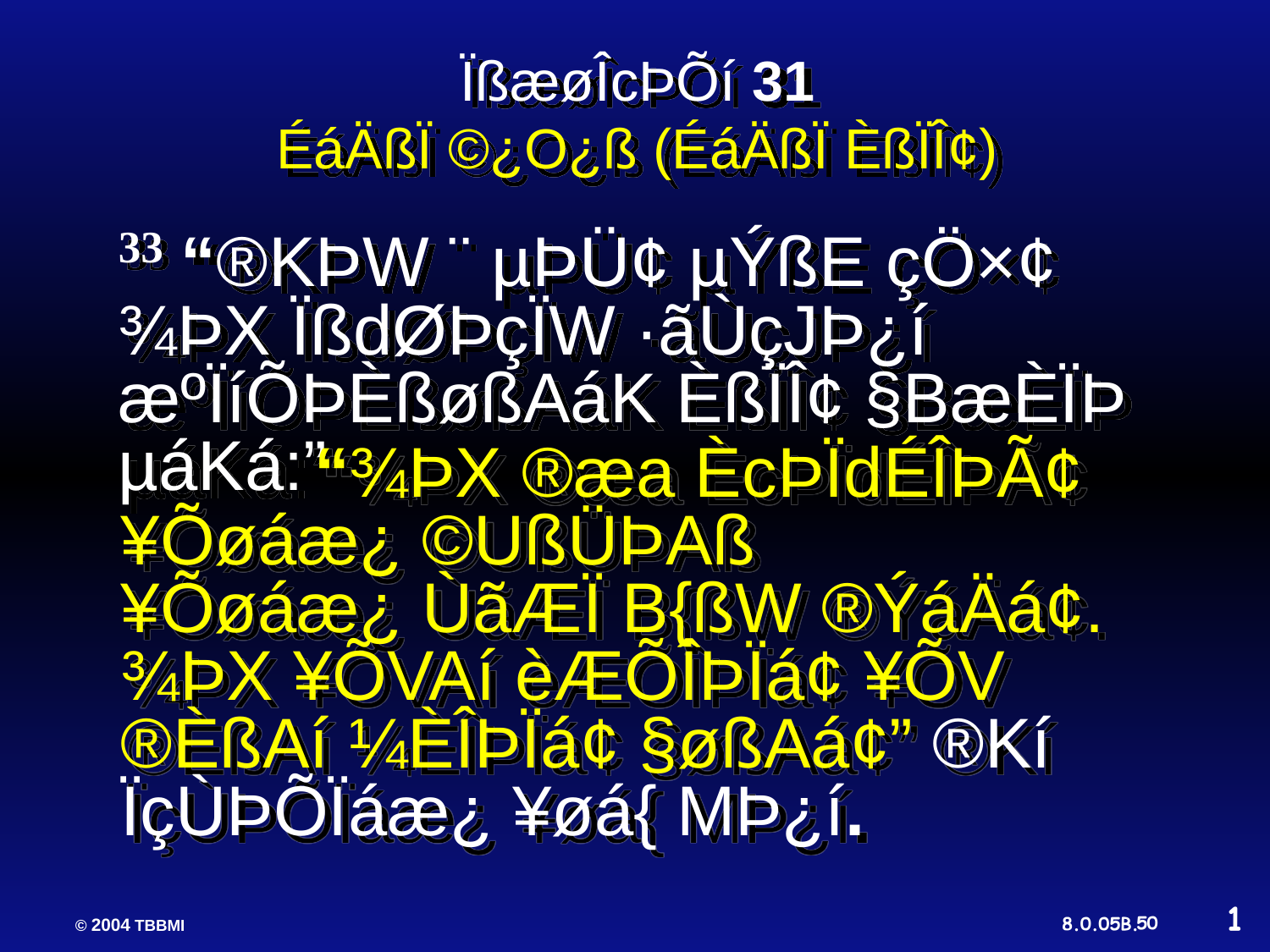

ÏßæøÎcÞÕí 31
ÉáÄßÏ ©¿O¿ß (ÉáÄßÏ ÈßÏÎ¢)

33 “®KÞW ¨ µÞÜ¢ µÝßE çÖ×¢ ¾ÞX ÏßdØÞçÏW ·ãÙçJÞ¿í æºÏíÕÞÈßøßAáK ÈßÏÎ¢ §BæÈÏÞ µáKá:”
           “¾ÞX ®æa ÈcÞÏdÉÎÞÃ¢ ¥Õøáæ¿ ©UßÜÞAß ¥Õøáæ¿ ÙãÆÏ B{ßW ®ÝáÄá¢. ¾ÞX ¥ÕVAí èÆÕÎÞÏá¢ ¥ÕV ®ÈßAí ¼ÈÎÞÏá¢ §øßAá¢” ®Kí ÏçÙÞÕÏáæ¿ ¥øá{ MÞ¿í.

1

50